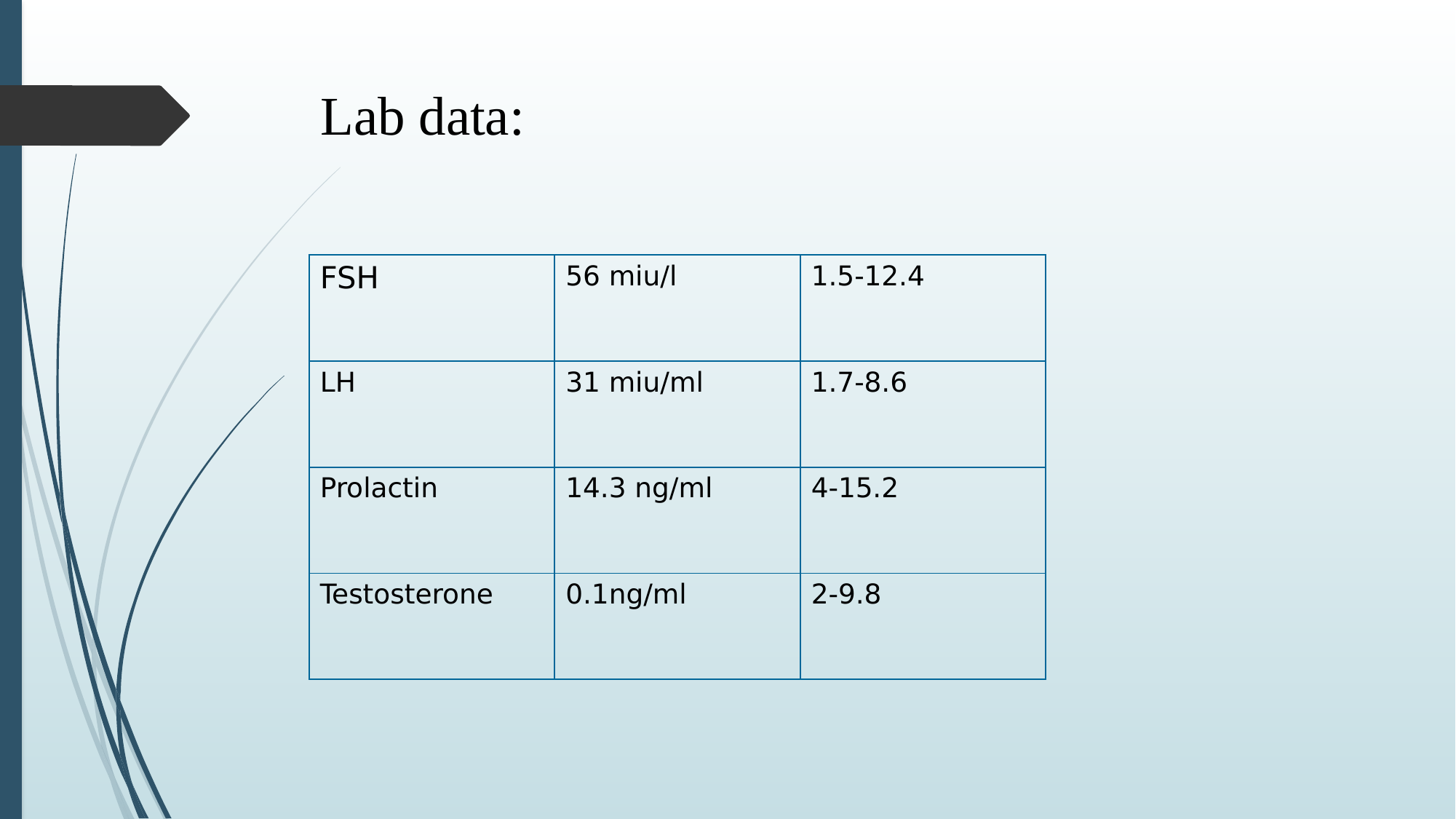

# Lab data:
| FSH | 56 miu/l | 1.5-12.4 |
| --- | --- | --- |
| LH | 31 miu/ml | 1.7-8.6 |
| Prolactin | 14.3 ng/ml | 4-15.2 |
| Testosterone | 0.1ng/ml | 2-9.8 |